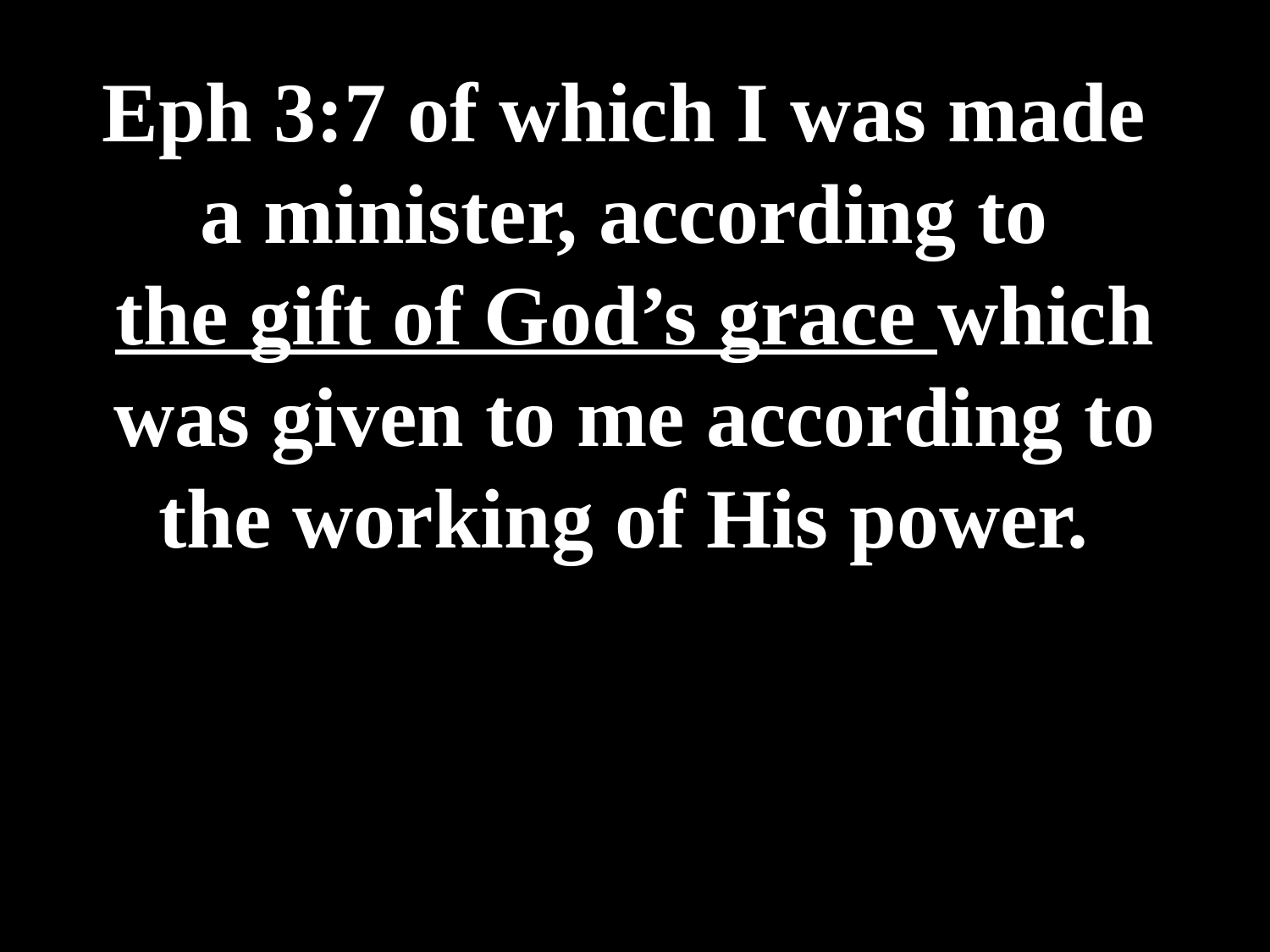

# Eph 3:7 of which I was made a minister, according to the gift of God’s grace which was given to me according to the working of His power.